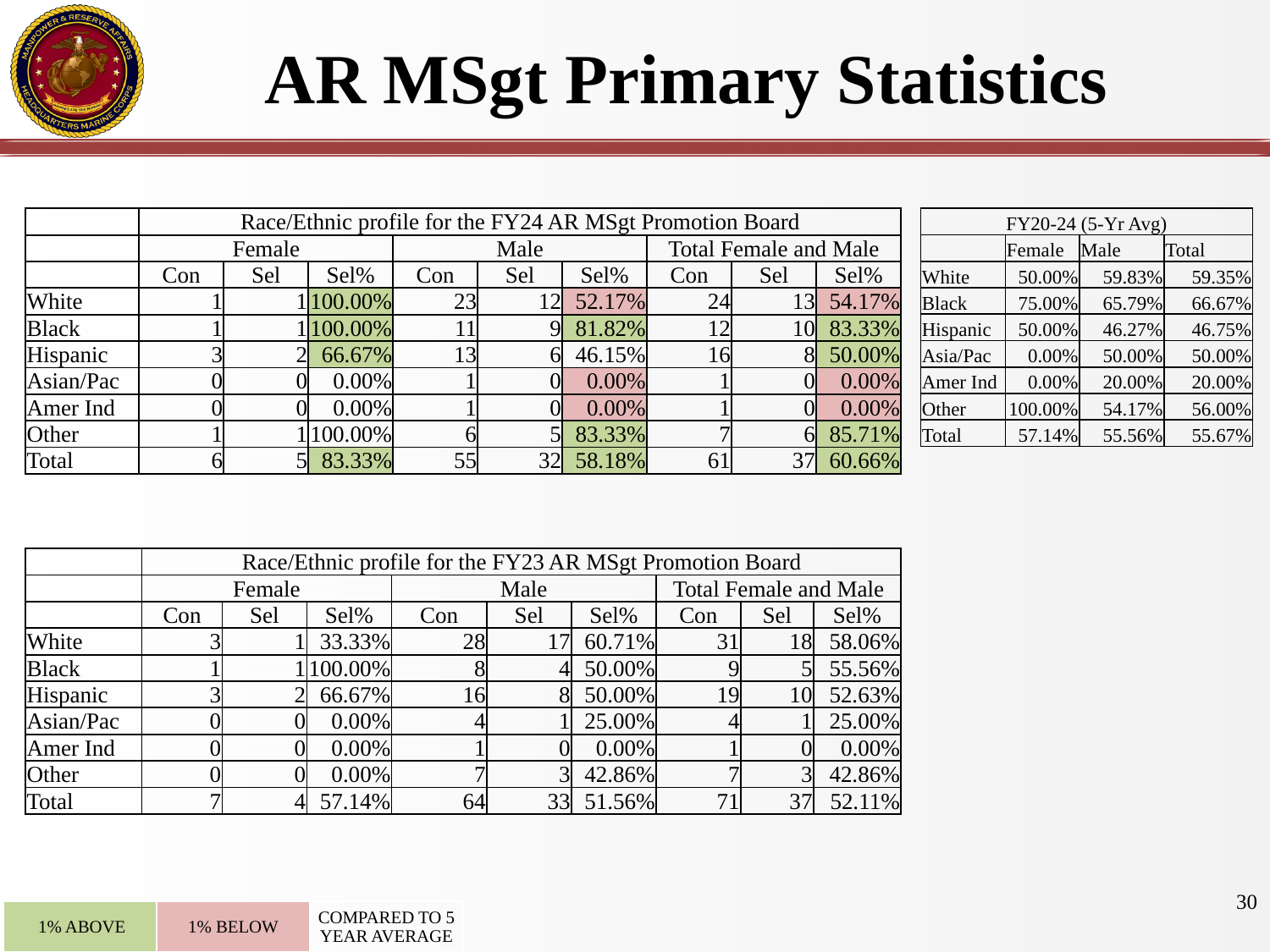

# AR MSgt Primary Statistics
|  | Race/Ethnic profile for the FY24 AR MSgt Promotion Board |  |  |  |  |  |  |  |  |
| --- | --- | --- | --- | --- | --- | --- | --- | --- | --- |
|  | Female |  |  | Male |  |  | Total Female and Male |  |  |
|  | Con | Sel | Sel% | Con | Sel | Sel% | Con | Sel | Sel% |
| White | 1 | 1 | 100.00% | 23 | 12 | 52.17% | 24 | 13 | 54.17% |
| Black | 1 | 1 | 100.00% | 11 | 9 | 81.82% | 12 | 10 | 83.33% |
| Hispanic | 3 | 2 | 66.67% | 13 | 6 | 46.15% | 16 | 8 | 50.00% |
| Asian/Pac | 0 | 0 | 0.00% | 1 | 0 | 0.00% | 1 | 0 | 0.00% |
| Amer Ind | 0 | 0 | 0.00% | 1 | 0 | 0.00% | 1 | 0 | 0.00% |
| Other | 1 | 1 | 100.00% | 6 | 5 | 83.33% | 7 | 6 | 85.71% |
| Total | 6 | 5 | 83.33% | 55 | 32 | 58.18% | 61 | 37 | 60.66% |
| FY20-24 (5-Yr Avg) |  |  |  |
| --- | --- | --- | --- |
|  | Female | Male | Total |
| White | 50.00% | 59.83% | 59.35% |
| Black | 75.00% | 65.79% | 66.67% |
| Hispanic | 50.00% | 46.27% | 46.75% |
| Asia/Pac | 0.00% | 50.00% | 50.00% |
| Amer Ind | 0.00% | 20.00% | 20.00% |
| Other | 100.00% | 54.17% | 56.00% |
| Total | 57.14% | 55.56% | 55.67% |
|  | Race/Ethnic profile for the FY23 AR MSgt Promotion Board |  |  |  |  |  |  |  |  |
| --- | --- | --- | --- | --- | --- | --- | --- | --- | --- |
|  | Female |  |  | Male |  |  | Total Female and Male |  |  |
|  | Con | Sel | Sel% | Con | Sel | Sel% | Con | Sel | Sel% |
| White | 3 | 1 | 33.33% | 28 | 17 | 60.71% | 31 | 18 | 58.06% |
| Black | 1 | 1 | 100.00% | 8 | 4 | 50.00% | 9 | 5 | 55.56% |
| Hispanic | 3 | 2 | 66.67% | 16 | 8 | 50.00% | 19 | 10 | 52.63% |
| Asian/Pac | 0 | 0 | 0.00% | 4 | 1 | 25.00% | 4 | 1 | 25.00% |
| Amer Ind | 0 | 0 | 0.00% | 1 | 0 | 0.00% | 1 | 0 | 0.00% |
| Other | 0 | 0 | 0.00% | 7 | 3 | 42.86% | 7 | 3 | 42.86% |
| Total | 7 | 4 | 57.14% | 64 | 33 | 51.56% | 71 | 37 | 52.11% |
30
| 1% ABOVE | 1% BELOW | COMPARED TO 5 YEAR AVERAGE |
| --- | --- | --- |